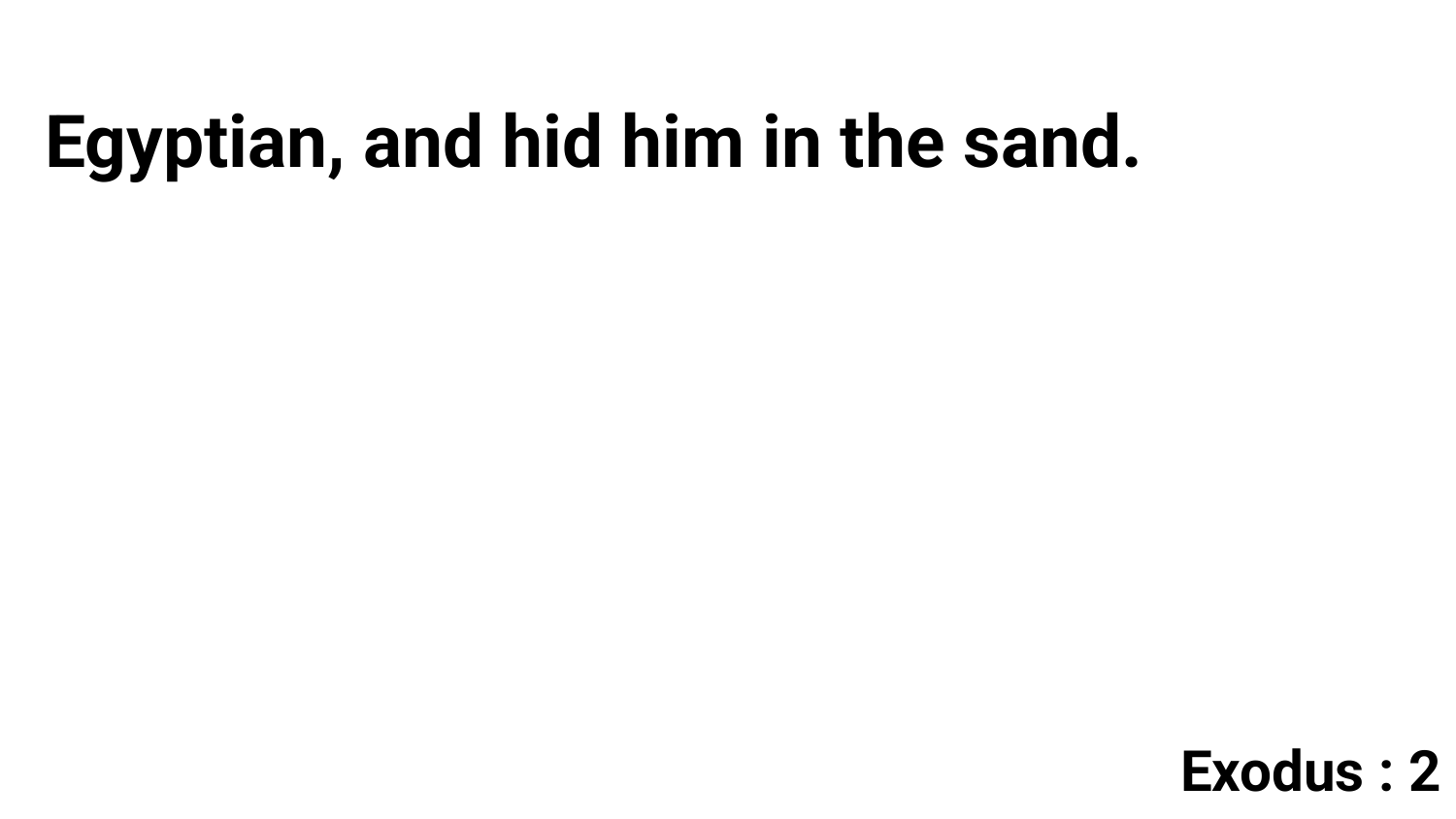

Egyptian, and hid him in the sand.
Exodus : 2